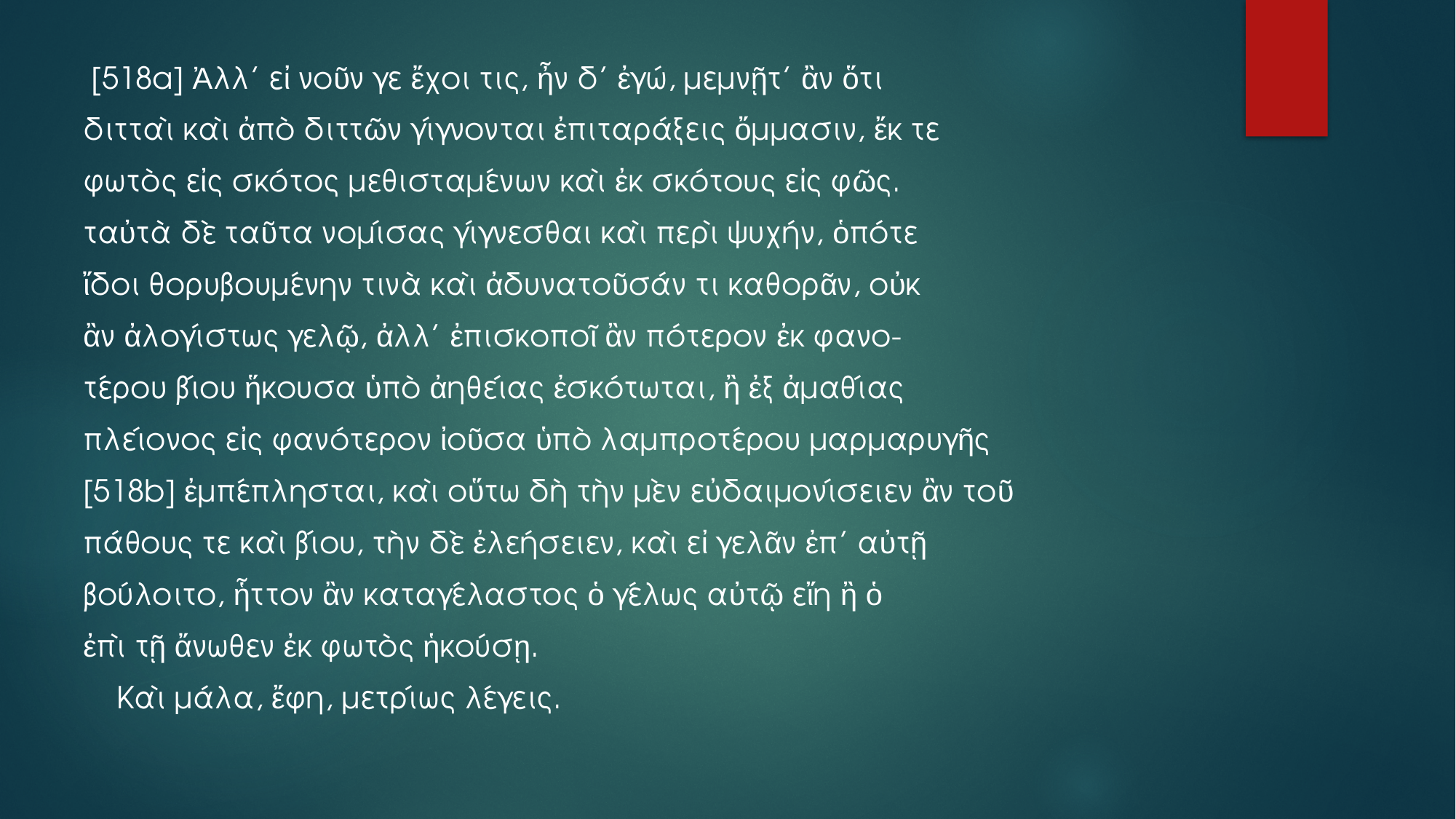

[518a] Ἀλλ’ εἰ νοῦν γε ἔχοι τις, ἦν δ’ ἐγώ, μεμνῇτ’ ἂν ὅτι
διτταὶ καὶ ἀπὸ διττῶν γίγνονται ἐπιταράξεις ὄμμασιν, ἔκ τε
φωτὸς εἰς σκότος μεθισταμένων καὶ ἐκ σκότους εἰς φῶς.
ταὐτὰ δὲ ταῦτα νομίσας γίγνεσθαι καὶ περὶ ψυχήν, ὁπότε
ἴδοι θορυβουμένην τινὰ καὶ ἀδυνατοῦσάν τι καθορᾶν, οὐκ
ἂν ἀλογίστως γελῷ, ἀλλ’ ἐπισκοποῖ ἂν πότερον ἐκ φανο-
τέρου βίου ἥκουσα ὑπὸ ἀηθείας ἐσκότωται, ἢ ἐξ ἀμαθίας
πλείονος εἰς φανότερον ἰοῦσα ὑπὸ λαμπροτέρου μαρμαρυγῆς
[518b] ἐμπέπλησται, καὶ οὕτω δὴ τὴν μὲν εὐδαιμονίσειεν ἂν τοῦ
πάθους τε καὶ βίου, τὴν δὲ ἐλεήσειεν, καὶ εἰ γελᾶν ἐπ’ αὐτῇ
βούλοιτο, ἧττον ἂν καταγέλαστος ὁ γέλως αὐτῷ εἴη ἢ ὁ
ἐπὶ τῇ ἄνωθεν ἐκ φωτὸς ἡκούσῃ.
    Καὶ μάλα, ἔφη, μετρίως λέγεις.